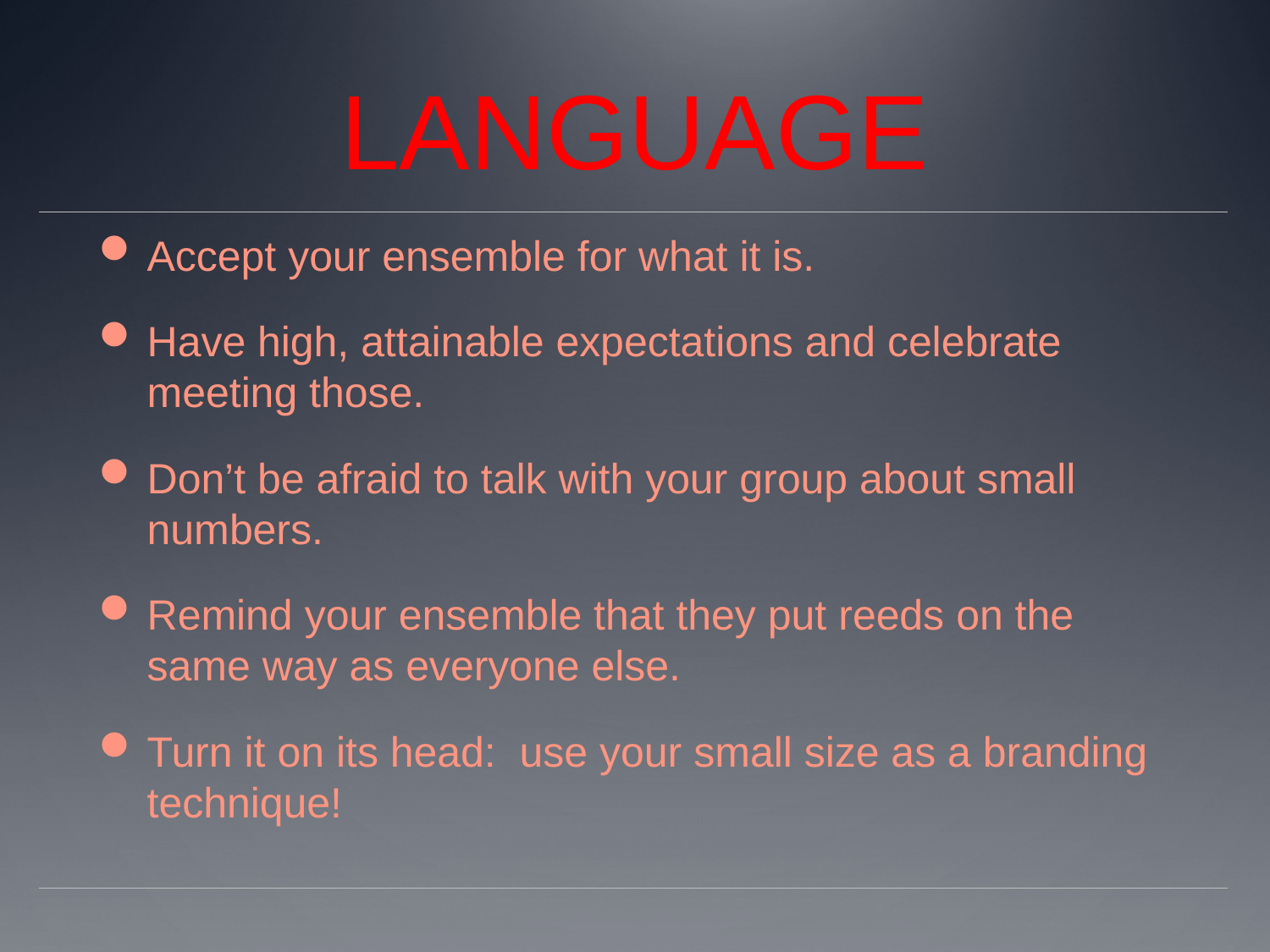

# LANGUAGE
Accept your ensemble for what it is.
Have high, attainable expectations and celebrate meeting those.
Don’t be afraid to talk with your group about small numbers.
Remind your ensemble that they put reeds on the same way as everyone else.
Turn it on its head:  use your small size as a branding technique!